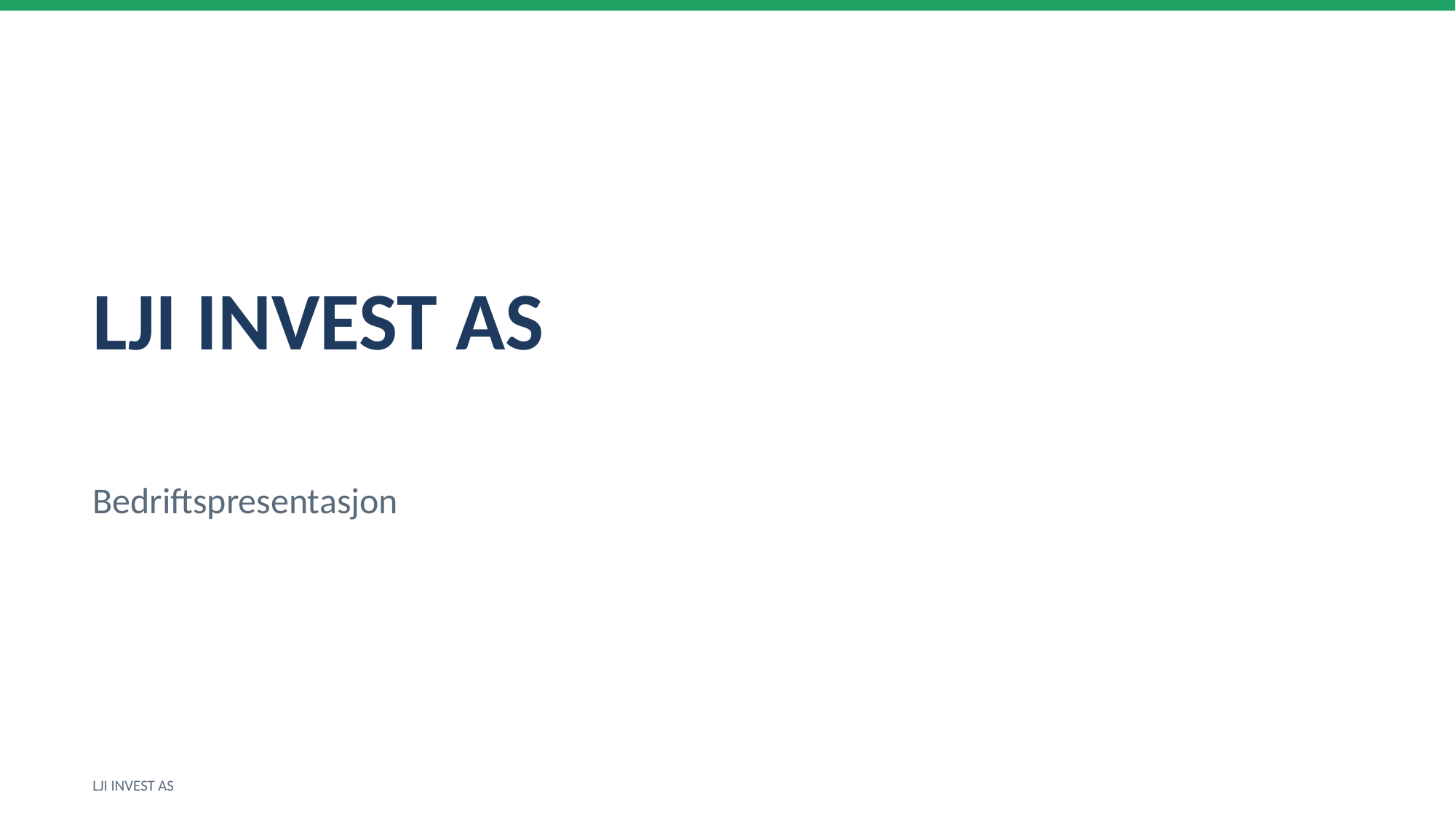

LJI INVEST AS
Bedriftspresentasjon
LJI INVEST AS